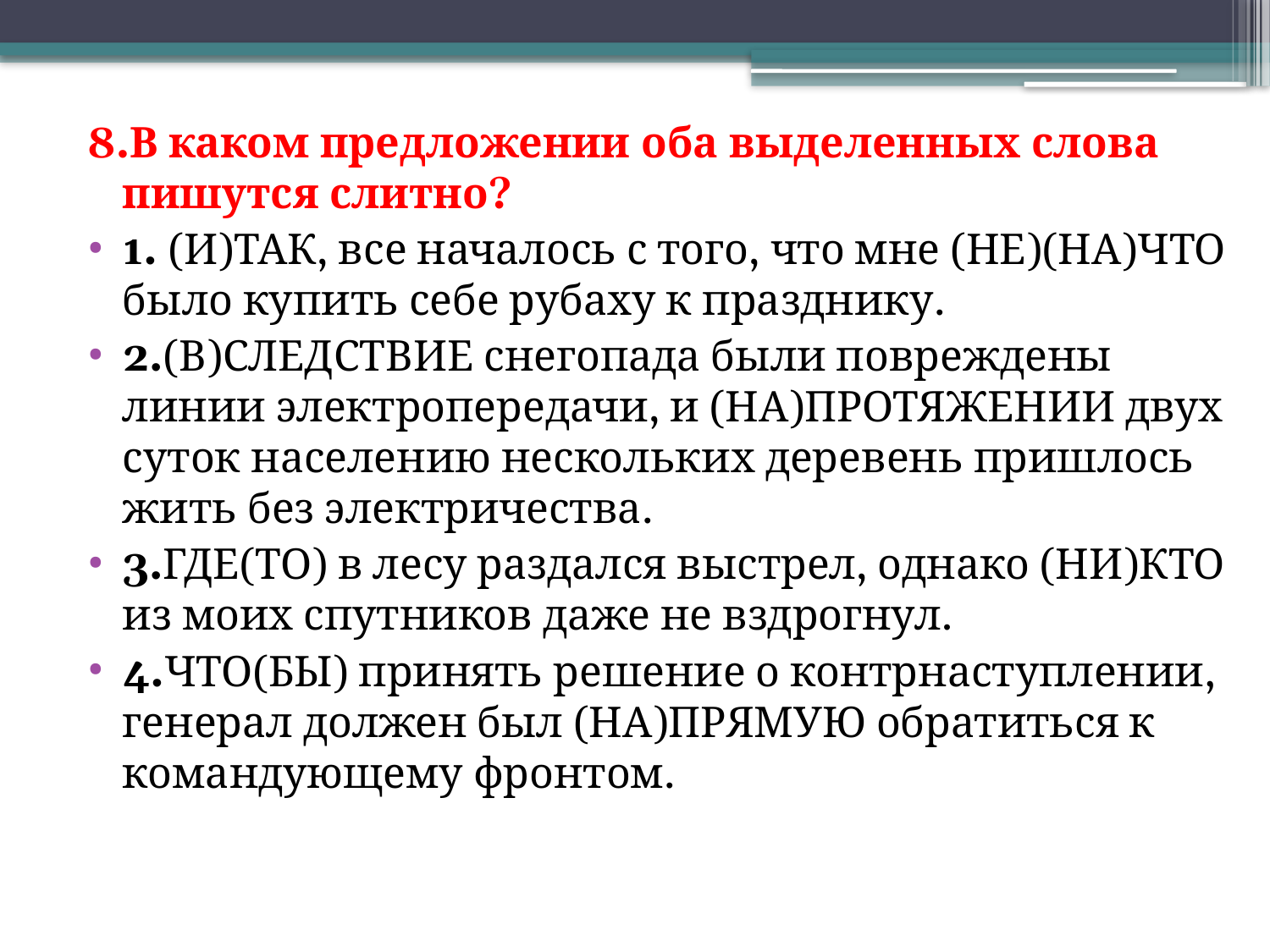

8.В каком предложении оба выделенных слова пишутся слитно?
1. (И)ТАК, все началось с того, что мне (НЕ)(НА)ЧТО было купить себе рубаху к празднику.
2.(В)СЛЕДСТВИЕ снегопада были повреждены линии электропередачи, и (НА)ПРОТЯЖЕНИИ двух суток населению нескольких деревень пришлось жить без электричества.
3.ГДЕ(ТО) в лесу раздался выстрел, однако (НИ)КТО из моих спутников даже не вздрогнул.
4.ЧТО(БЫ) принять решение о контрнаступлении, генерал должен был (НА)ПРЯМУЮ обратиться к командующему фронтом.